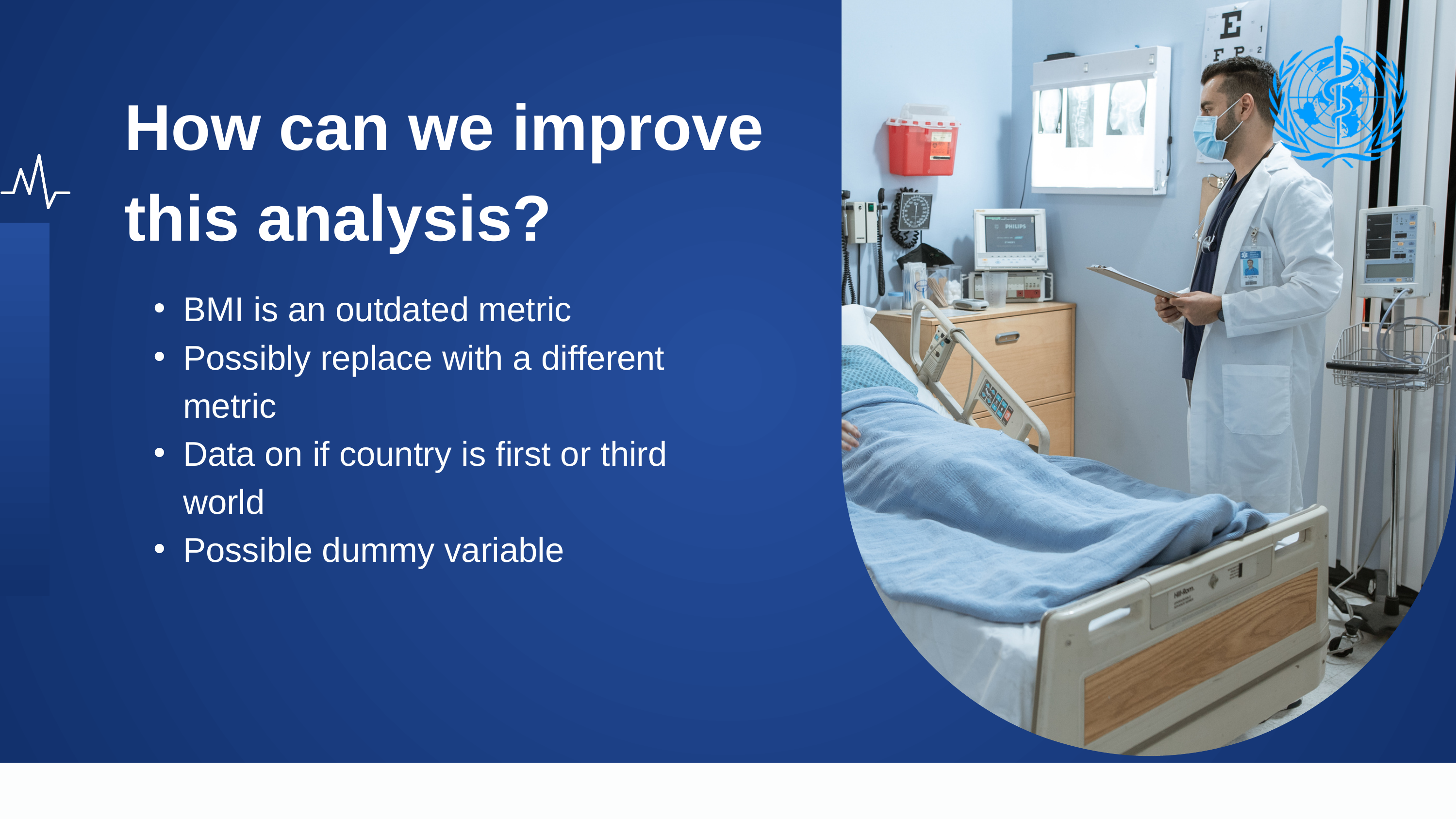

How can we improve
this analysis?

BMI is an outdated metric
Possibly replace with a different metric
Data on if country is first or third world
Possible dummy variable